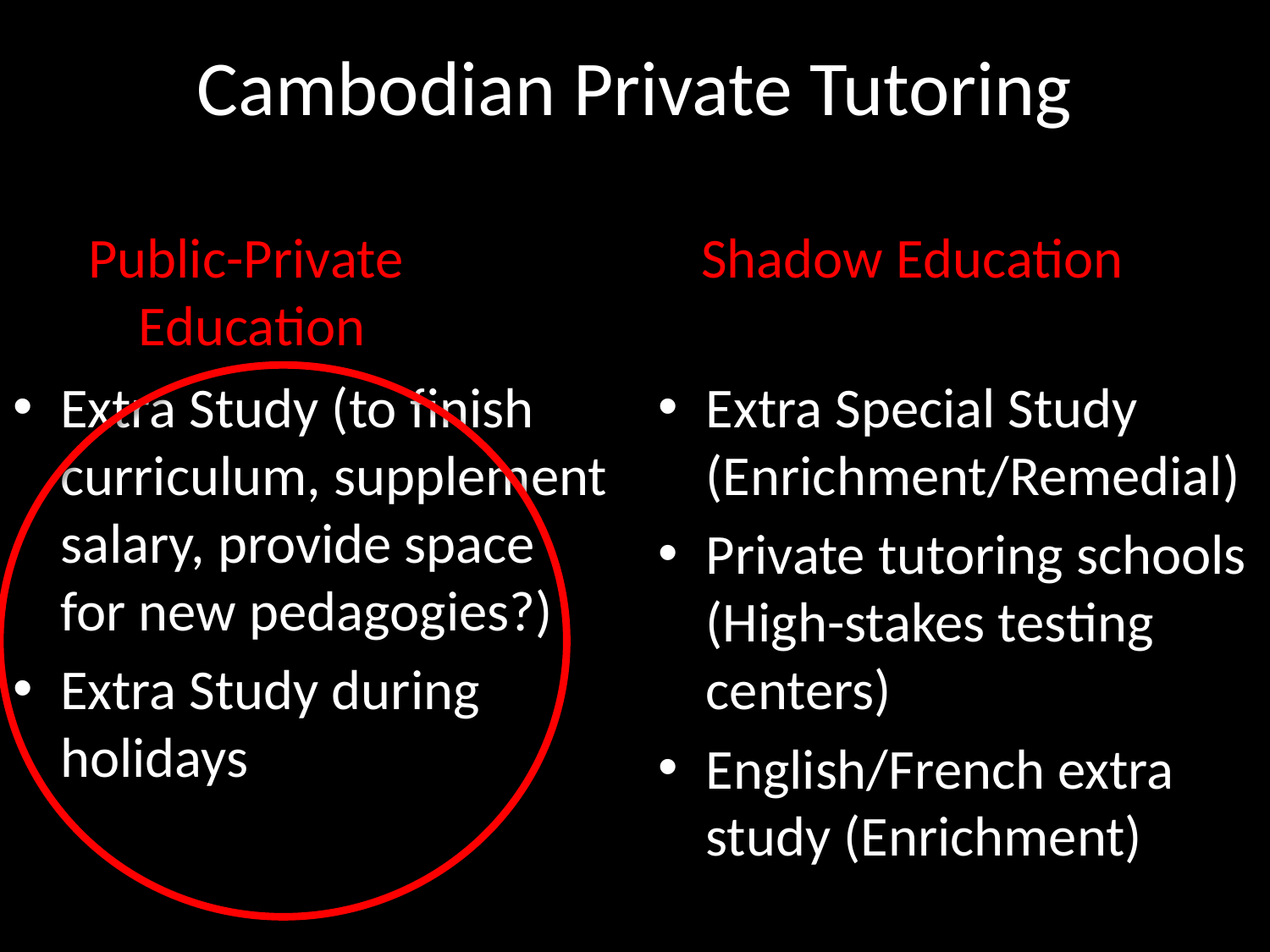

# Cambodian Private Tutoring
Public-Private
Education
Shadow Education

Extra Special Study (Enrichment/Remedial)
Private tutoring schools (High-stakes testing centers)
English/French extra study (Enrichment)
Extra Study (to finish curriculum, supplement salary, provide space for new pedagogies?)
Extra Study during holidays